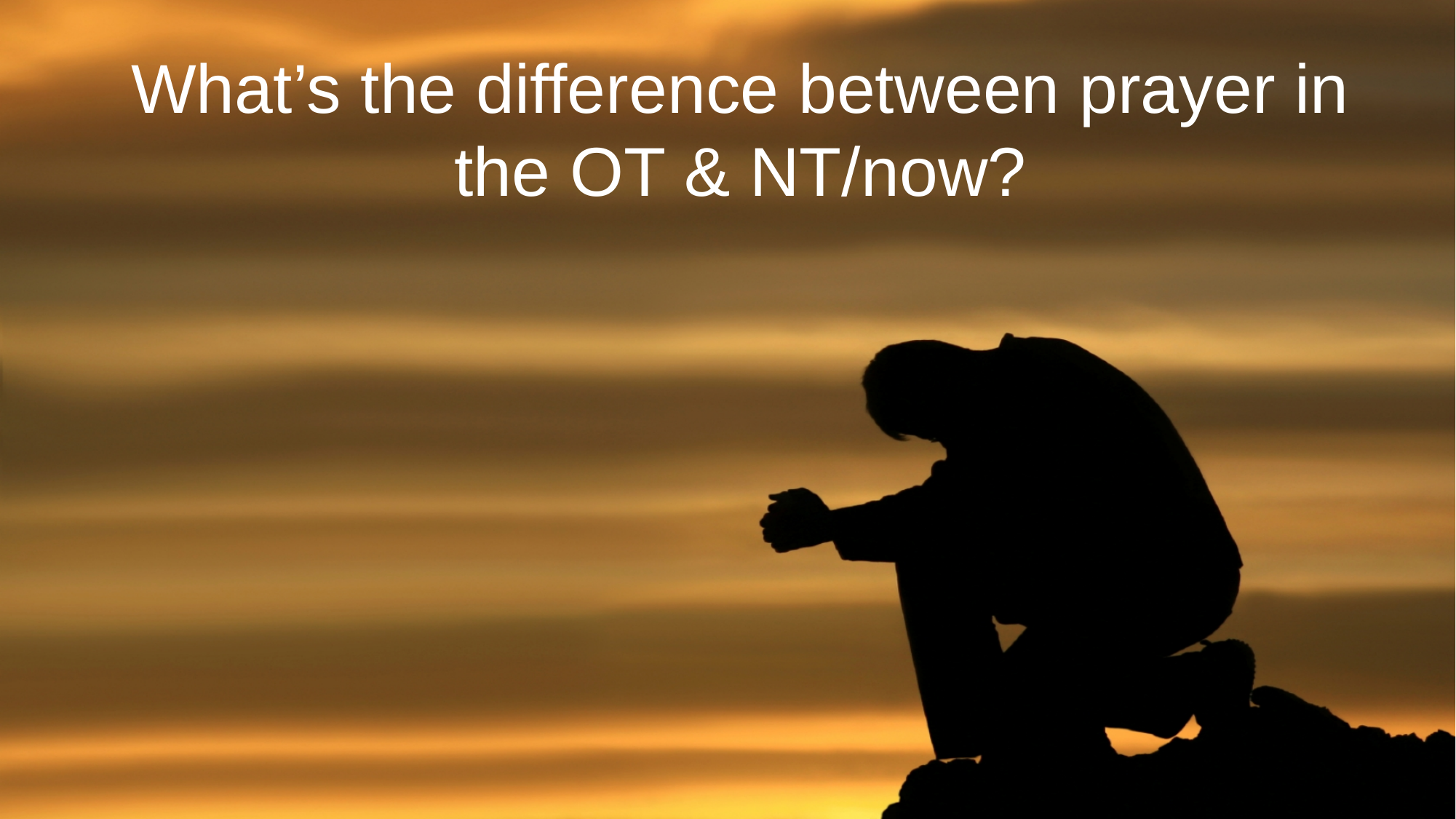

# What’s the difference between prayer in the OT & NT/now?